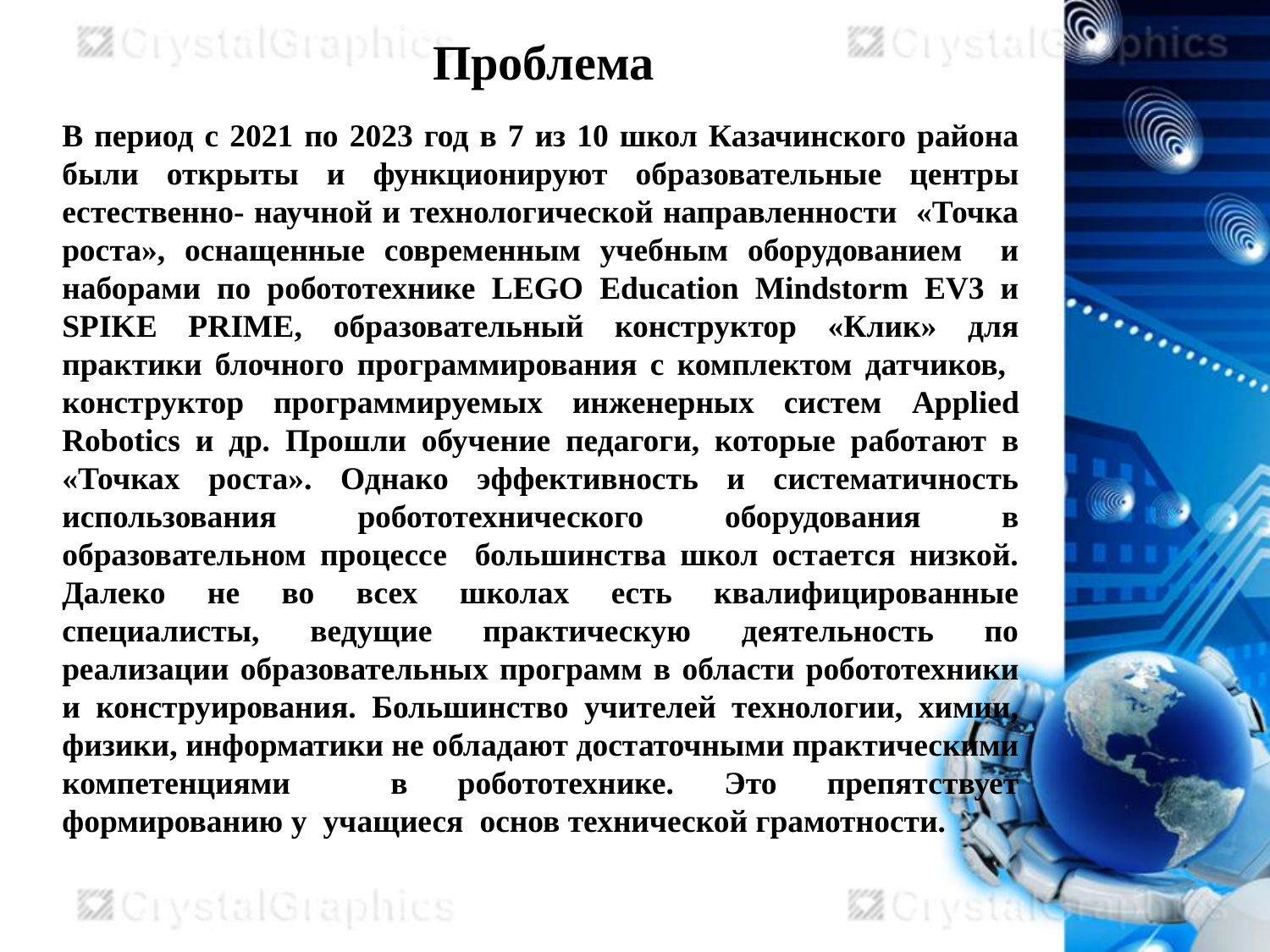

Проблема
В период с 2021 по 2023 год в 7 из 10 школ Казачинского района были открыты и функционируют образовательные центры естественно- научной и технологической направленности  «Точка роста», оснащенные современным учебным оборудованием  и наборами по робототехнике LEGO Education Mindstorm EV3 и SPIKE PRIME, образовательный конструктор «Клик» для практики блочного программирования с комплектом датчиков,  конструктор программируемых инженерных систем Applied Robotics и др. Прошли обучение педагоги, которые работают в «Точках роста». Однако эффективность и систематичность использования робототехнического оборудования в образовательном процессе  большинства школ остается низкой. Далеко не во всех школах есть квалифицированные специалисты, ведущие практическую деятельность по реализации образовательных программ в области робототехники и конструирования. Большинство учителей технологии, химии, физики, информатики не обладают достаточными практическими компетенциями  в робототехнике. Это препятствует формированию у  учащиеся  основ технической грамотности.